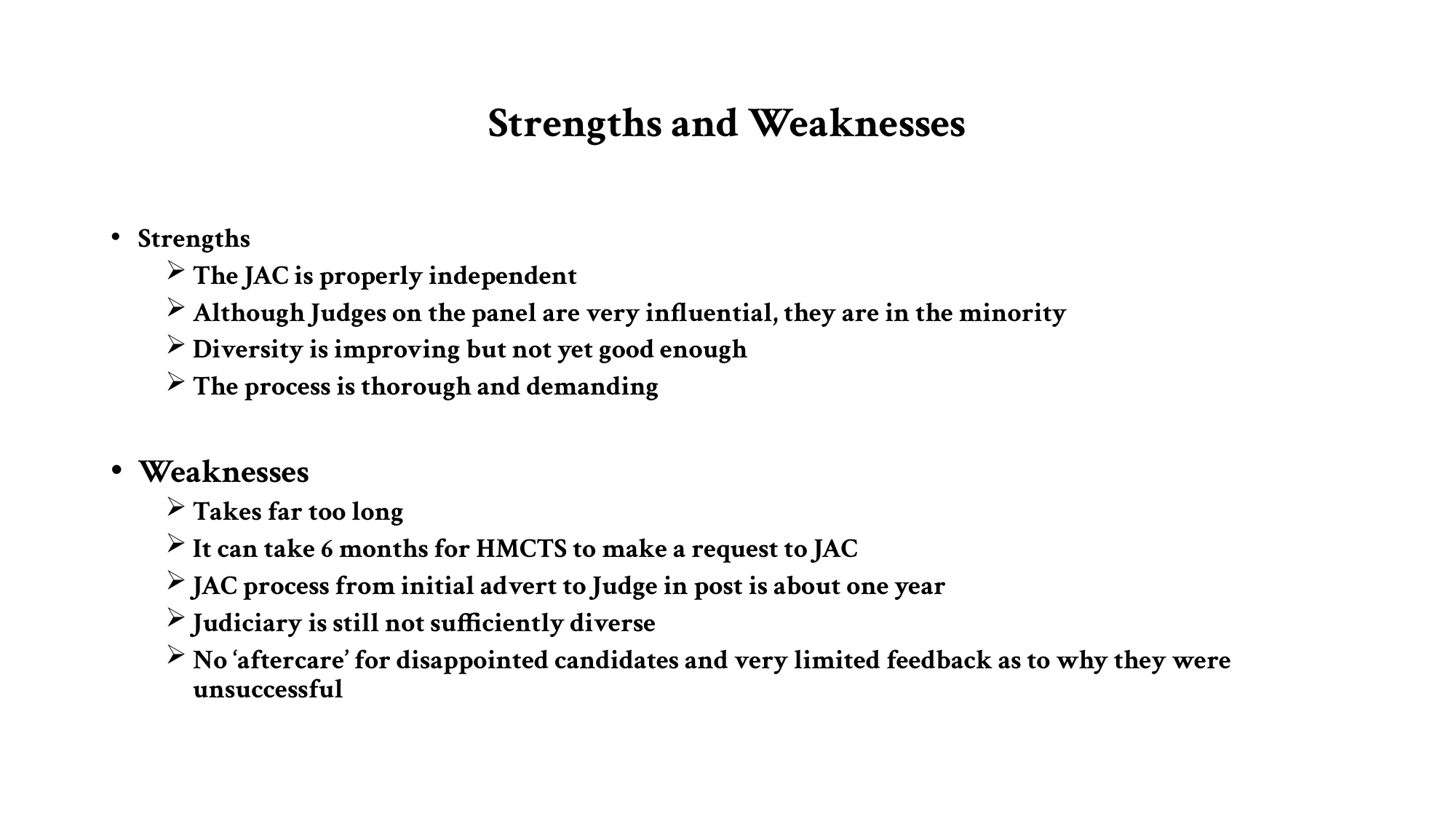

# Strengths and Weaknesses
Strengths
The JAC is properly independent
Although Judges on the panel are very influential, they are in the minority
Diversity is improving but not yet good enough
The process is thorough and demanding

Weaknesses
Takes far too long
It can take 6 months for HMCTS to make a request to JAC
JAC process from initial advert to Judge in post is about one year
Judiciary is still not sufficiently diverse
No ‘aftercare’ for disappointed candidates and very limited feedback as to why they were unsuccessful